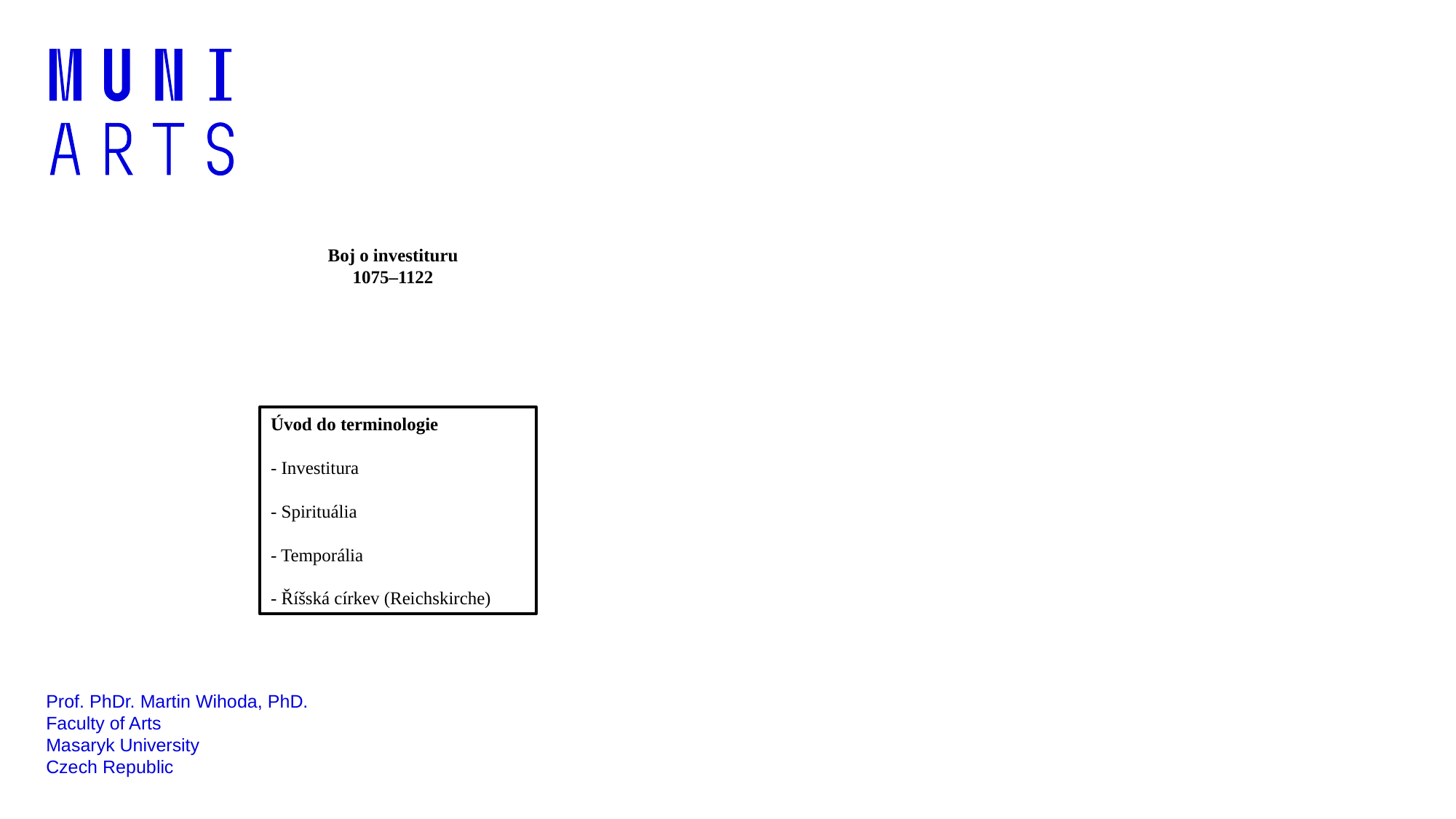

Boj o investituru
1075–1122
Úvod do terminologie

- Investitura

- Spirituália

- Temporália

- Říšská církev (Reichskirche)
Prof. PhDr. Martin Wihoda, PhD.
Faculty of Arts
Masaryk University
Czech Republic